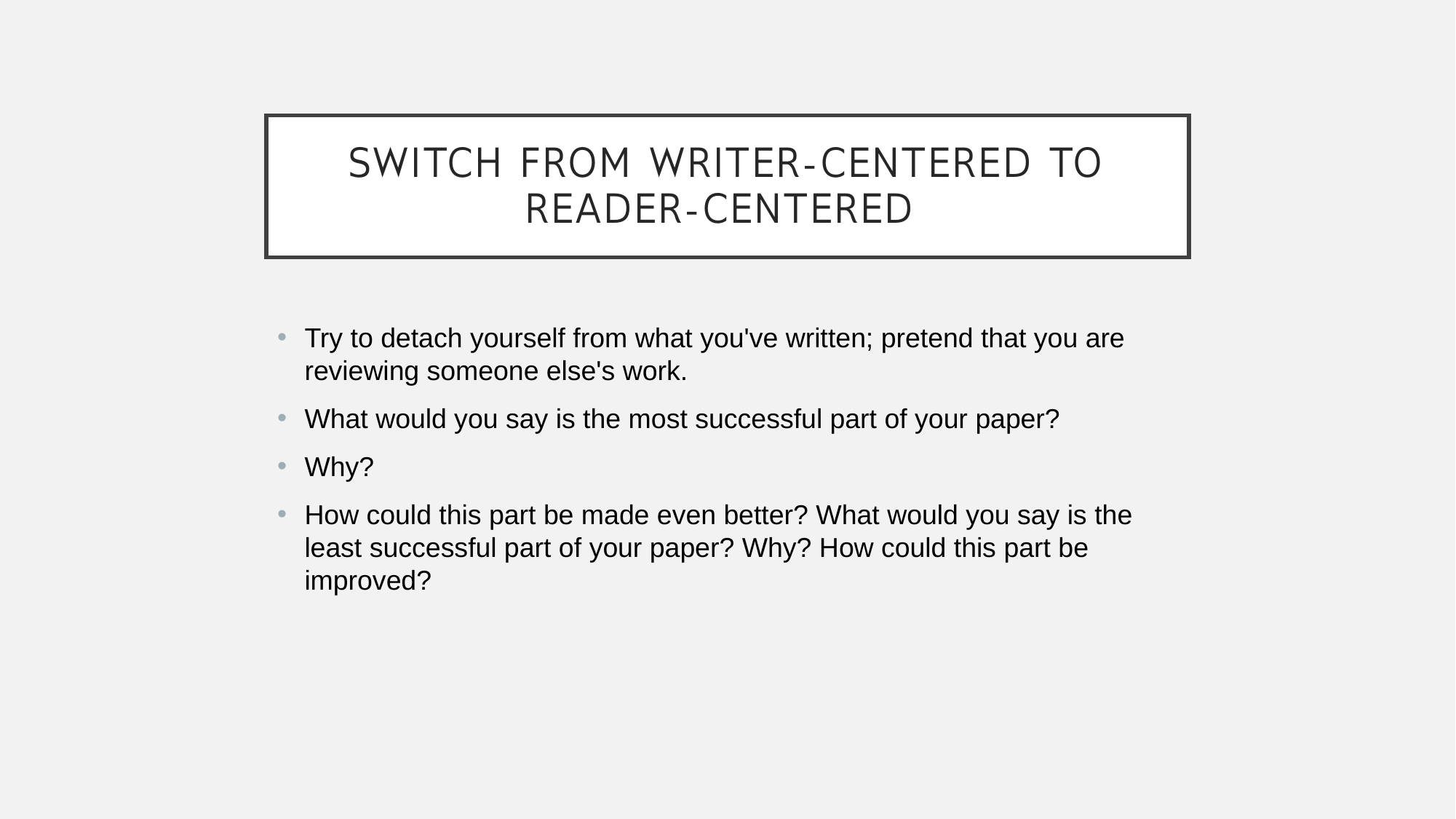

# Switch from writer-centered to reader-centered
Try to detach yourself from what you've written; pretend that you are reviewing someone else's work.
What would you say is the most successful part of your paper?
Why?
How could this part be made even better? What would you say is the least successful part of your paper? Why? How could this part be improved?